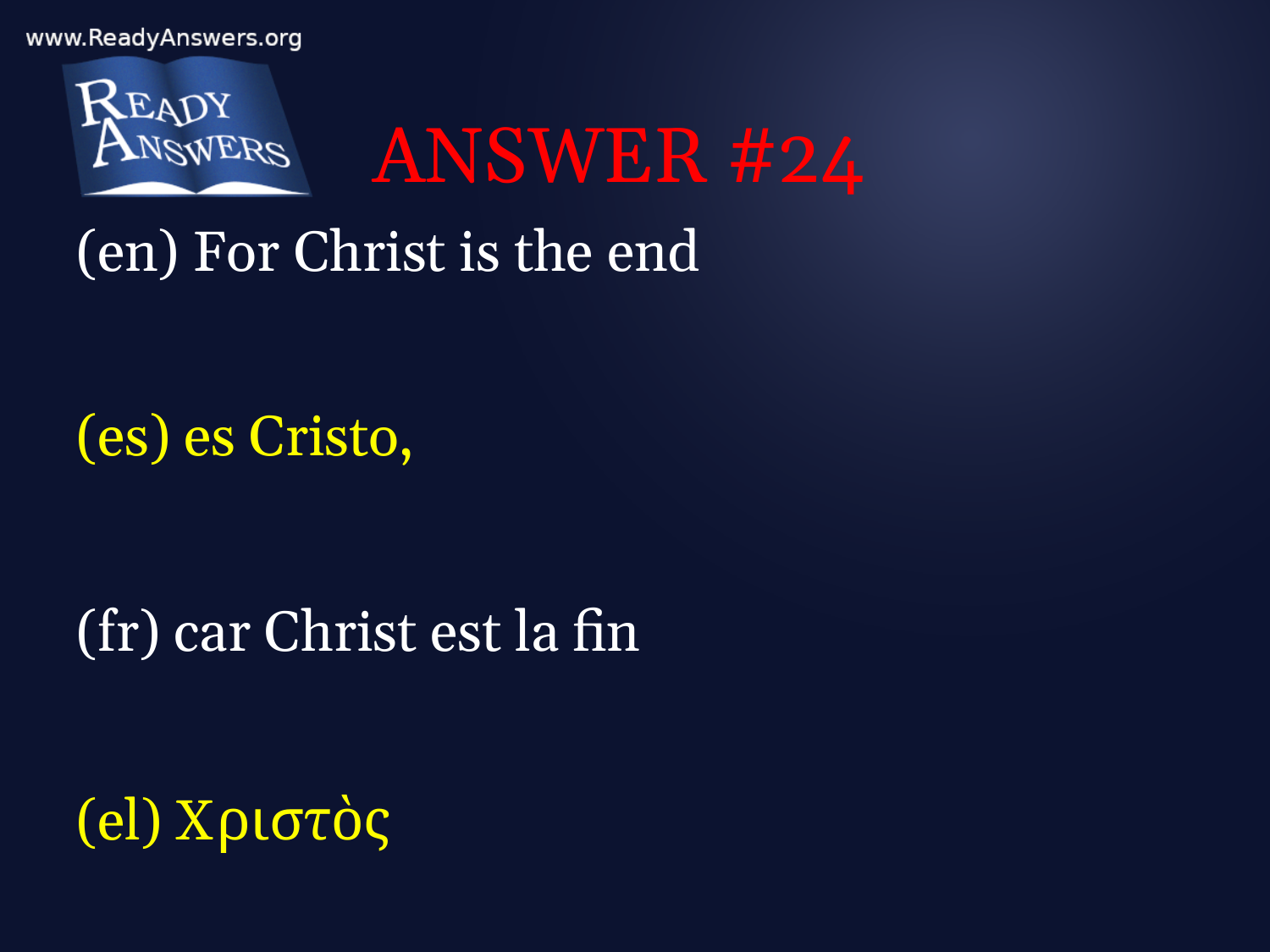

# ANSWER #24
(en) For Christ is the end
(es) es Cristo,
(fr) car Christ est la fin
(el) Χριστὸς